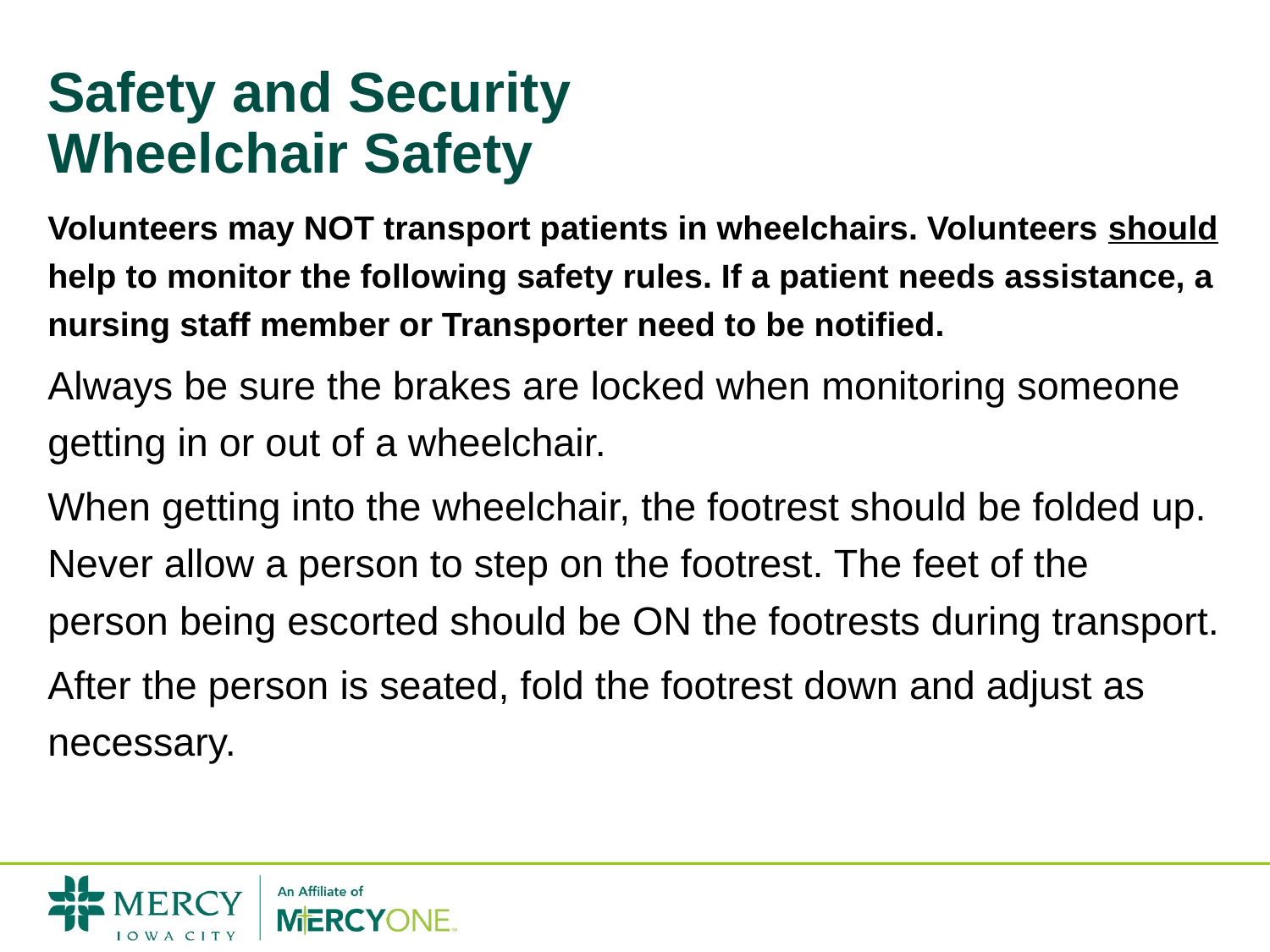

# Safety and Security Wheelchair Safety
Volunteers may NOT transport patients in wheelchairs. Volunteers should help to monitor the following safety rules. If a patient needs assistance, a nursing staff member or Transporter need to be notified.
Always be sure the brakes are locked when monitoring someone getting in or out of a wheelchair.
When getting into the wheelchair, the footrest should be folded up.  Never allow a person to step on the footrest. The feet of the person being escorted should be ON the footrests during transport.
After the person is seated, fold the footrest down and adjust as necessary.